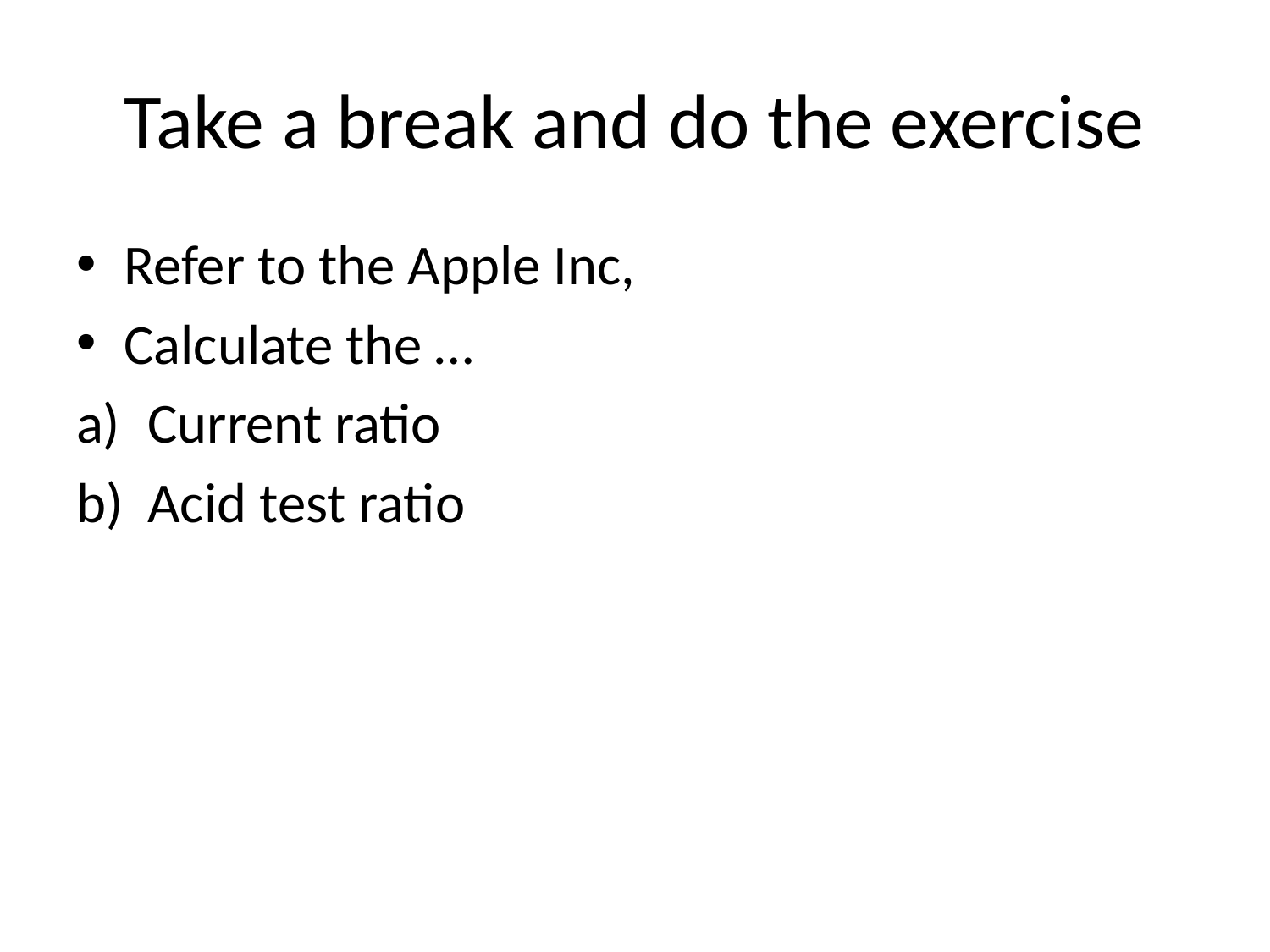

# Take a break and do the exercise
Refer to the Apple Inc,
Calculate the …
Current ratio
Acid test ratio